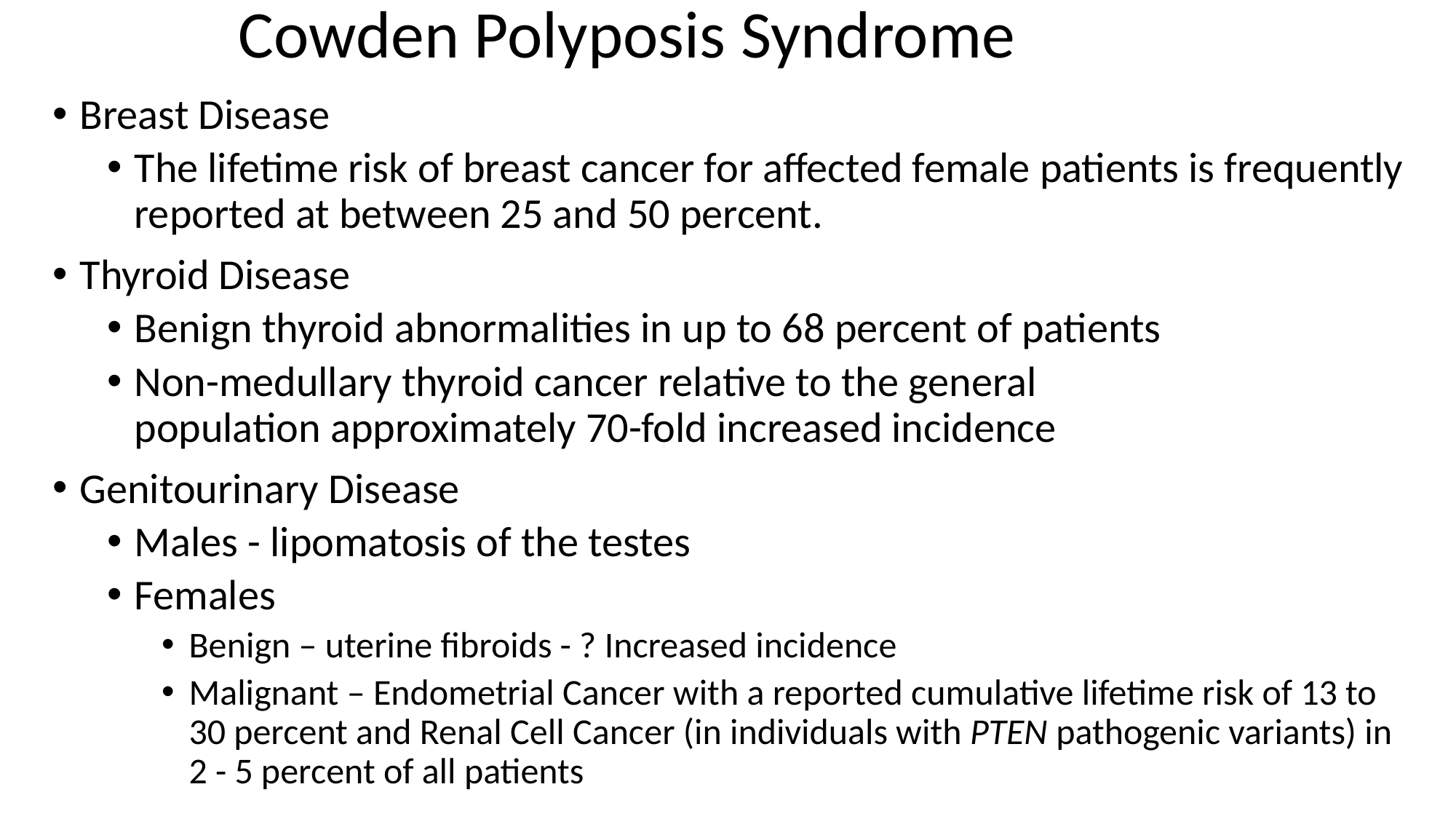

# Cowden Polyposis Syndrome
Breast Disease
The lifetime risk of breast cancer for affected female patients is frequently reported at between 25 and 50 percent.
Thyroid Disease
Benign thyroid abnormalities in up to 68 percent of patients
Non-medullary thyroid cancer relative to the general population approximately 70-fold increased incidence
Genitourinary Disease
Males - lipomatosis of the testes
Females
Benign – uterine fibroids - ? Increased incidence
Malignant – Endometrial Cancer with a reported cumulative lifetime risk of 13 to 30 percent and Renal Cell Cancer (in individuals with PTEN pathogenic variants) in 2 - 5 percent of all patients